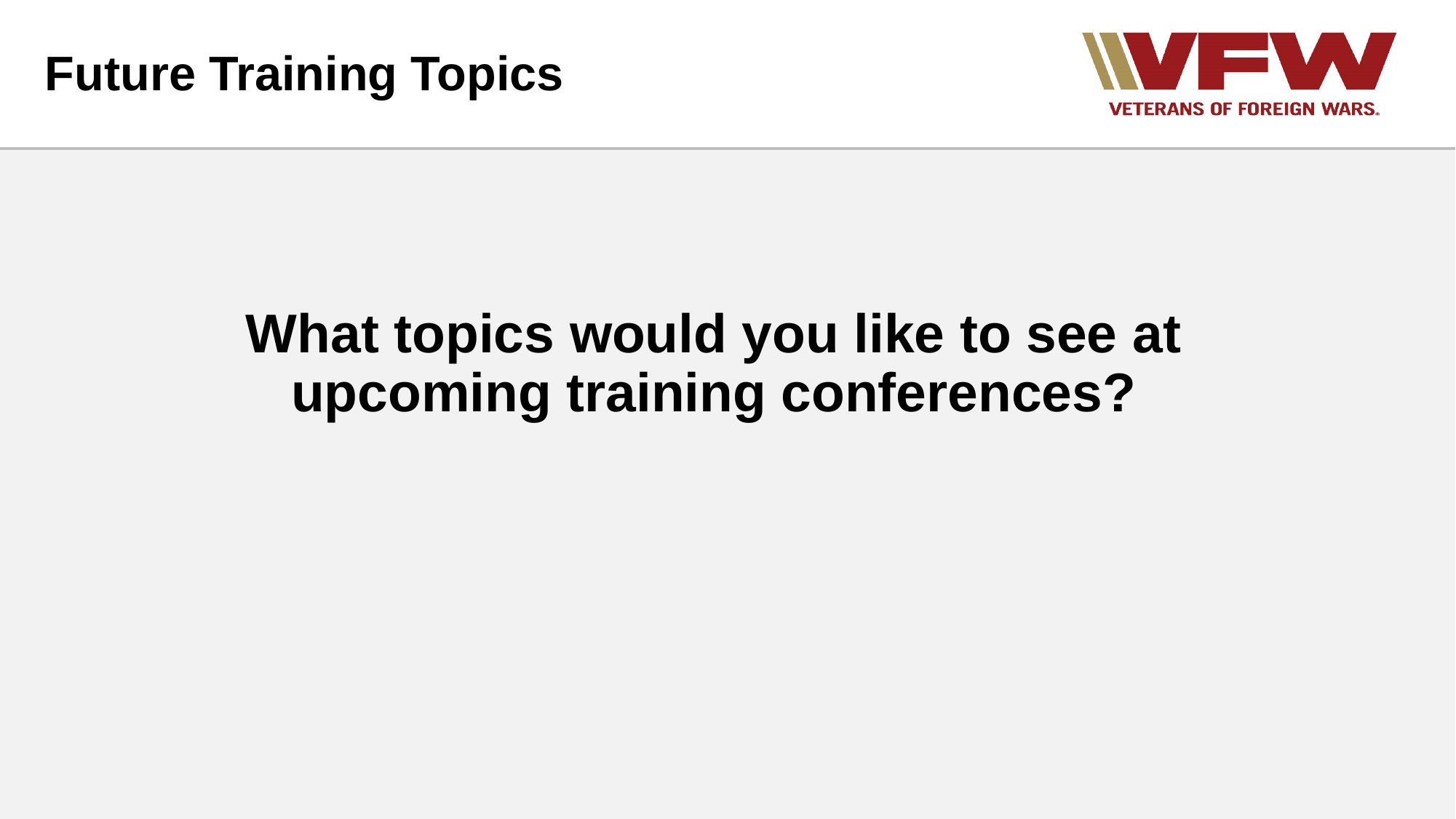

# Future Training Topics
What topics would you like to see at upcoming training conferences?